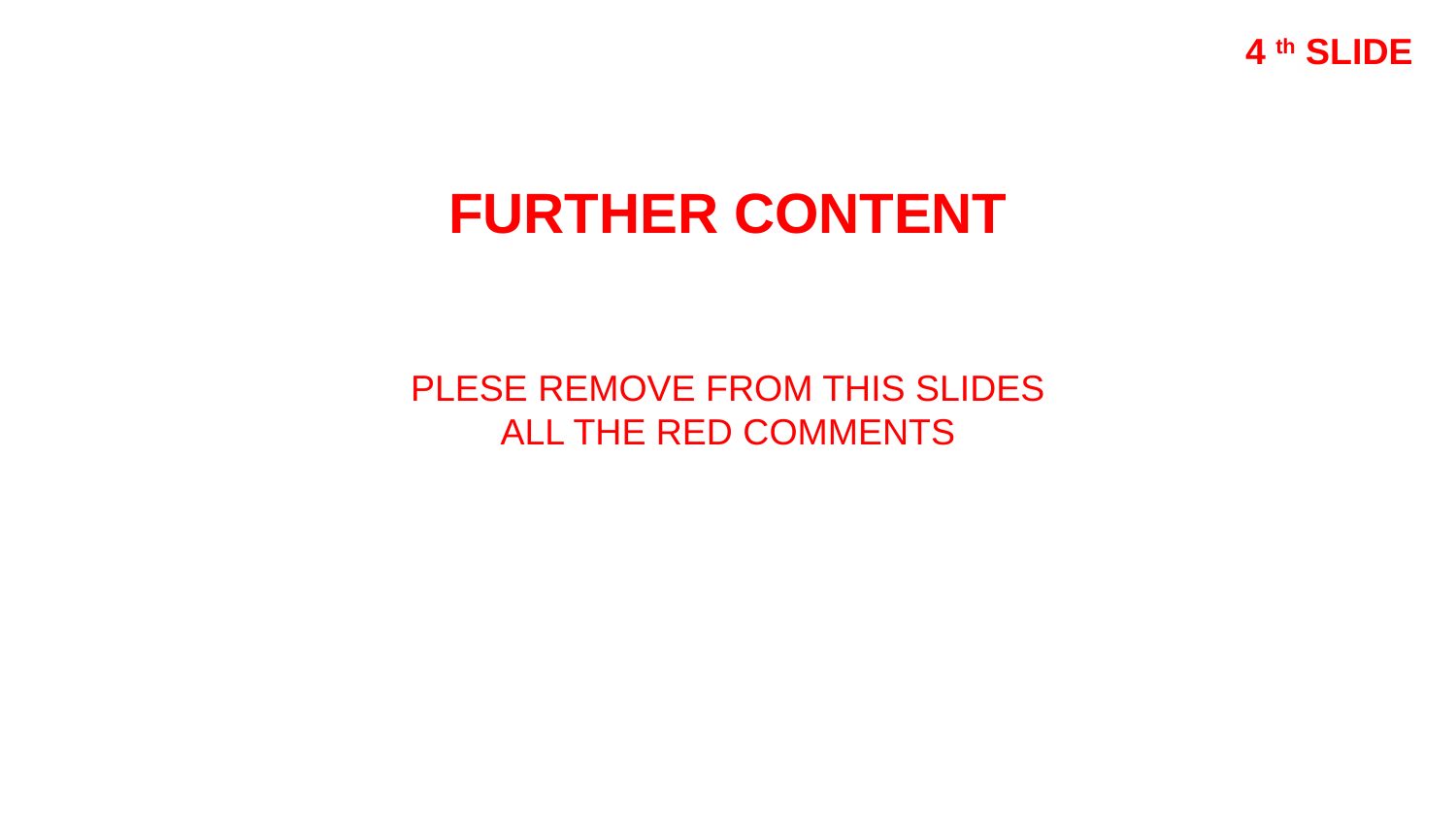

4 th SLIDE
FURTHER CONTENT
PLESE REMOVE FROM THIS SLIDES ALL THE RED COMMENTS